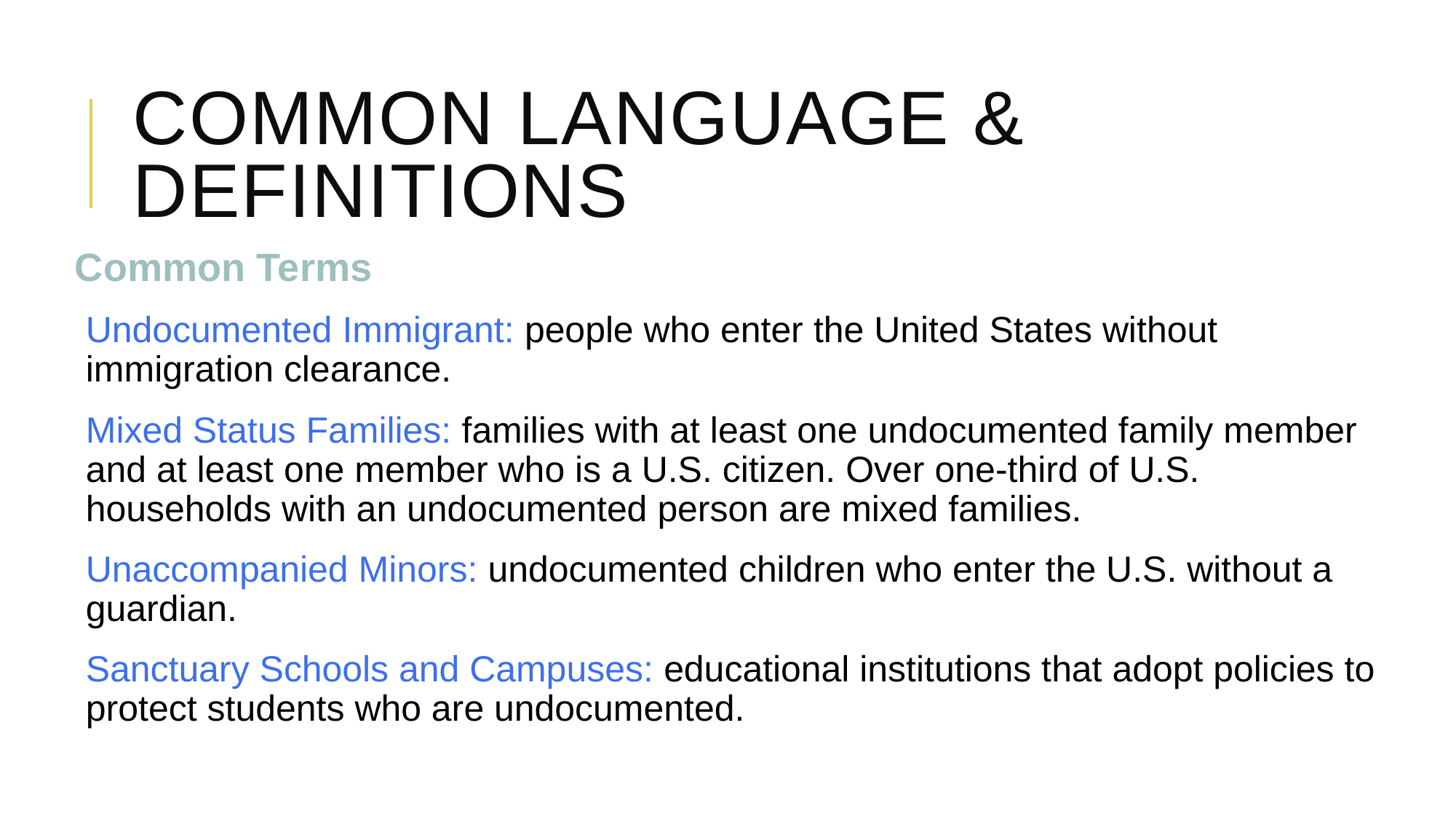

# Common Language & Definitions
Common Terms
Undocumented Immigrant: people who enter the United States without immigration clearance.
Mixed Status Families: families with at least one undocumented family member and at least one member who is a U.S. citizen. Over one-third of U.S. households with an undocumented person are mixed families.
Unaccompanied Minors: undocumented children who enter the U.S. without a guardian.
Sanctuary Schools and Campuses: educational institutions that adopt policies to protect students who are undocumented.